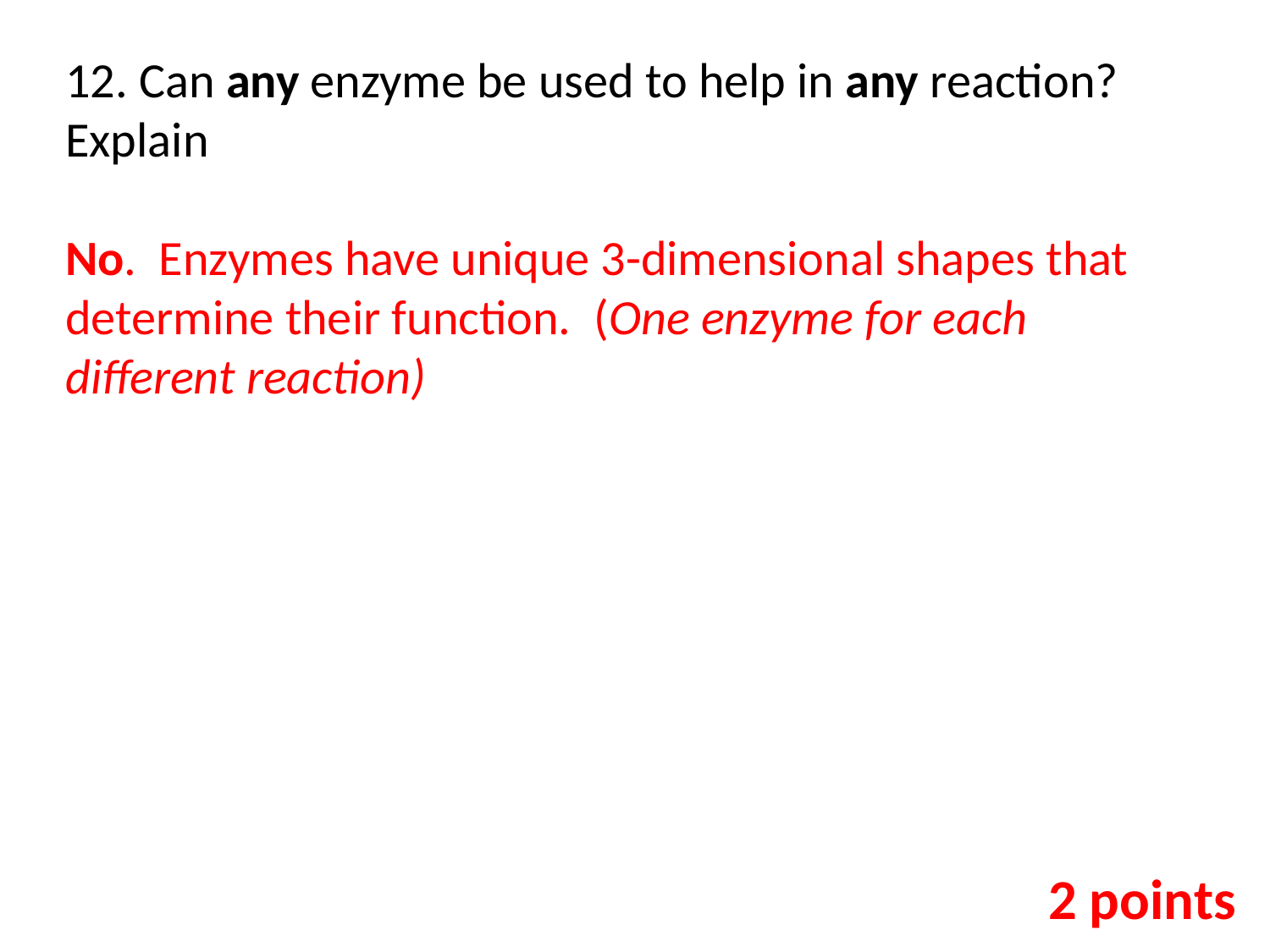

12. Can any enzyme be used to help in any reaction? Explain

No.  Enzymes have unique 3-dimensional shapes that determine their function.  (One enzyme for each different reaction)

2 points